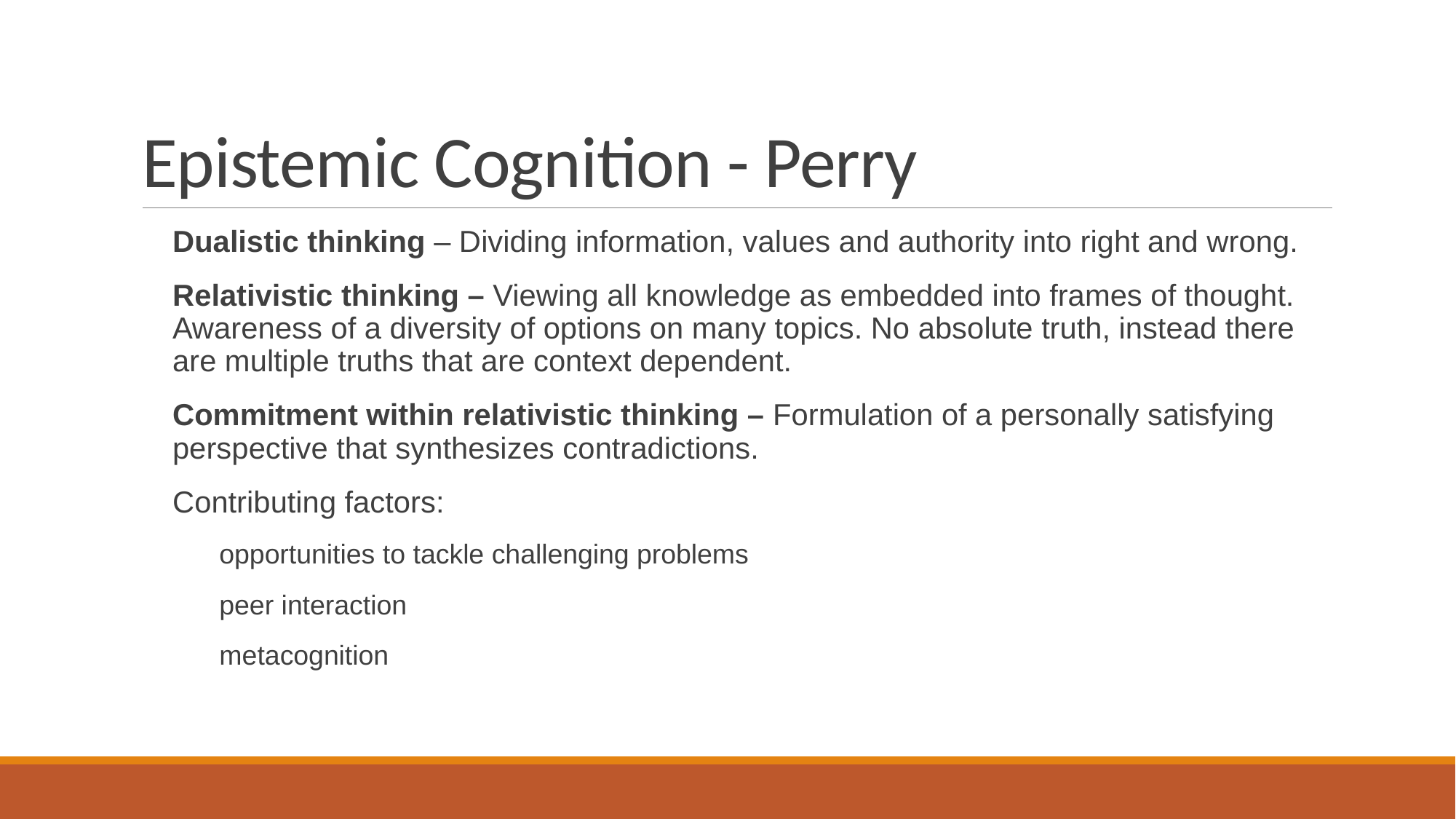

# Epistemic Cognition - Perry
Dualistic thinking – Dividing information, values and authority into right and wrong.
Relativistic thinking – Viewing all knowledge as embedded into frames of thought. Awareness of a diversity of options on many topics. No absolute truth, instead there are multiple truths that are context dependent.
Commitment within relativistic thinking – Formulation of a personally satisfying perspective that synthesizes contradictions.
Contributing factors:
opportunities to tackle challenging problems
peer interaction
metacognition